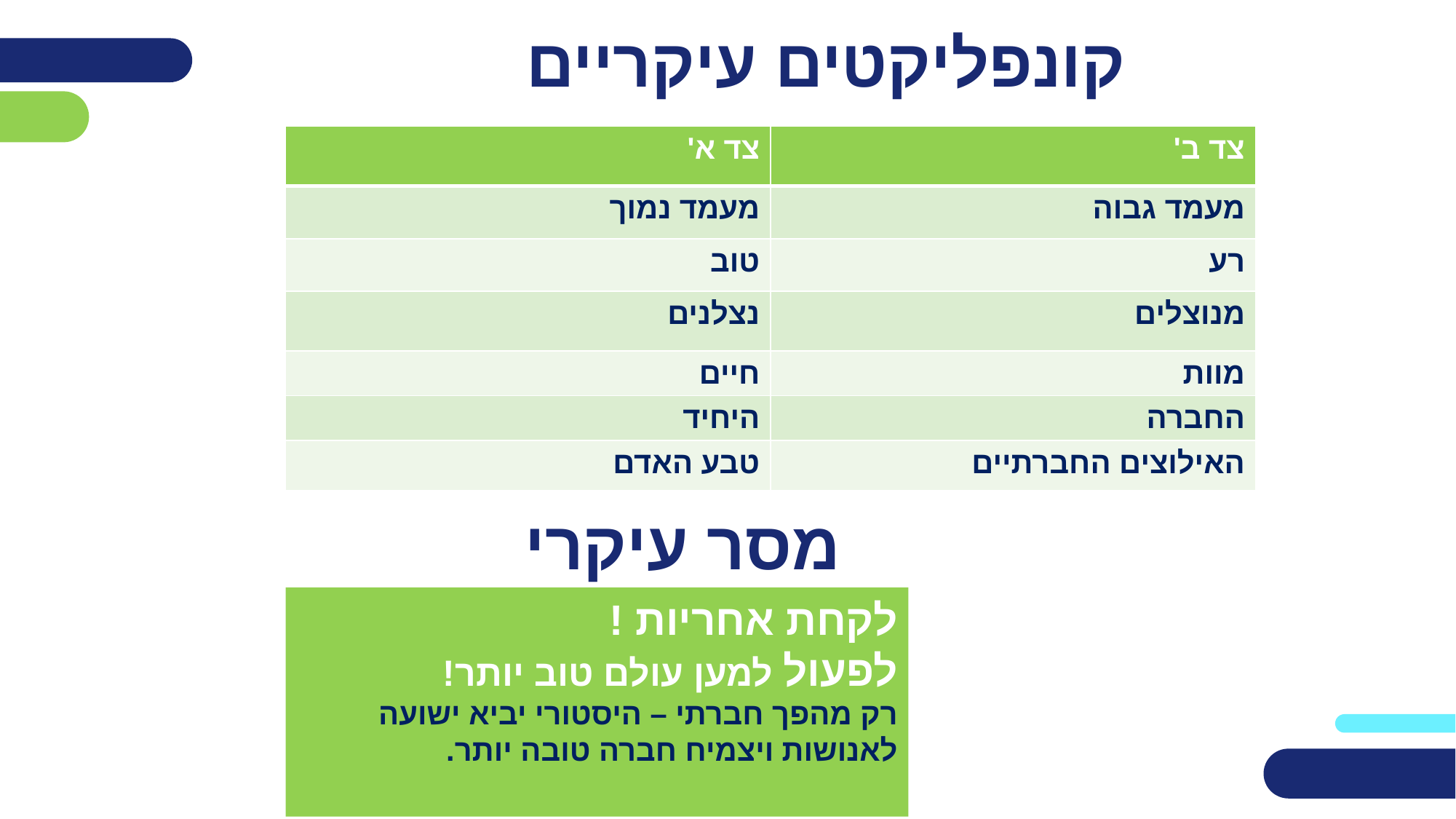

# קונפליקטים עיקריים
| צד א' | צד ב' |
| --- | --- |
| מעמד נמוך | מעמד גבוה |
| טוב | רע |
| נצלנים | מנוצלים |
| חיים | מוות |
| היחיד | החברה |
| טבע האדם | האילוצים החברתיים |
מסר עיקרי
לקחת אחריות !
לפעול למען עולם טוב יותר!
רק מהפך חברתי – היסטורי יביא ישועה לאנושות ויצמיח חברה טובה יותר.